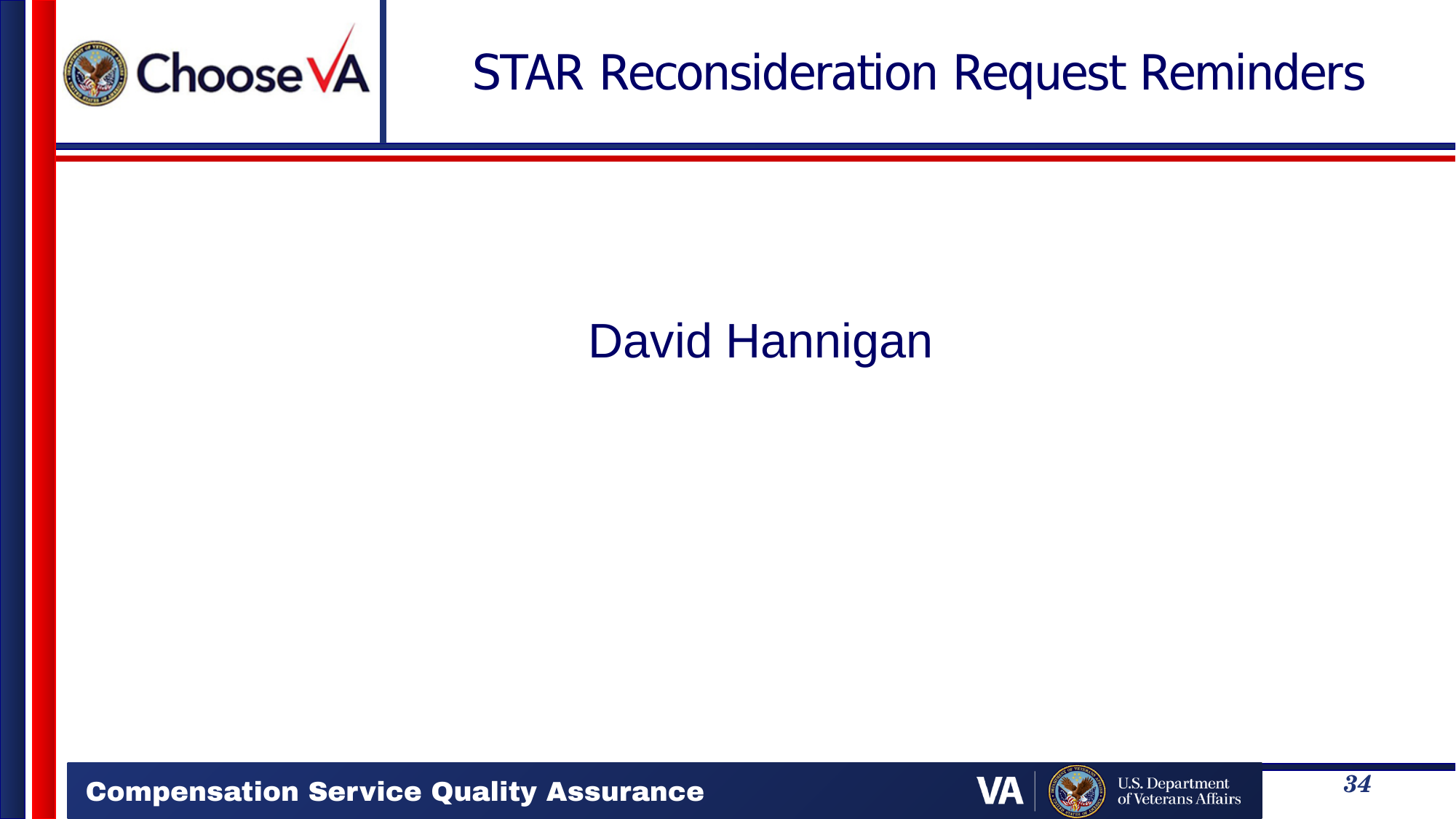

# STAR Reconsideration Request Reminders
 David Hannigan
34